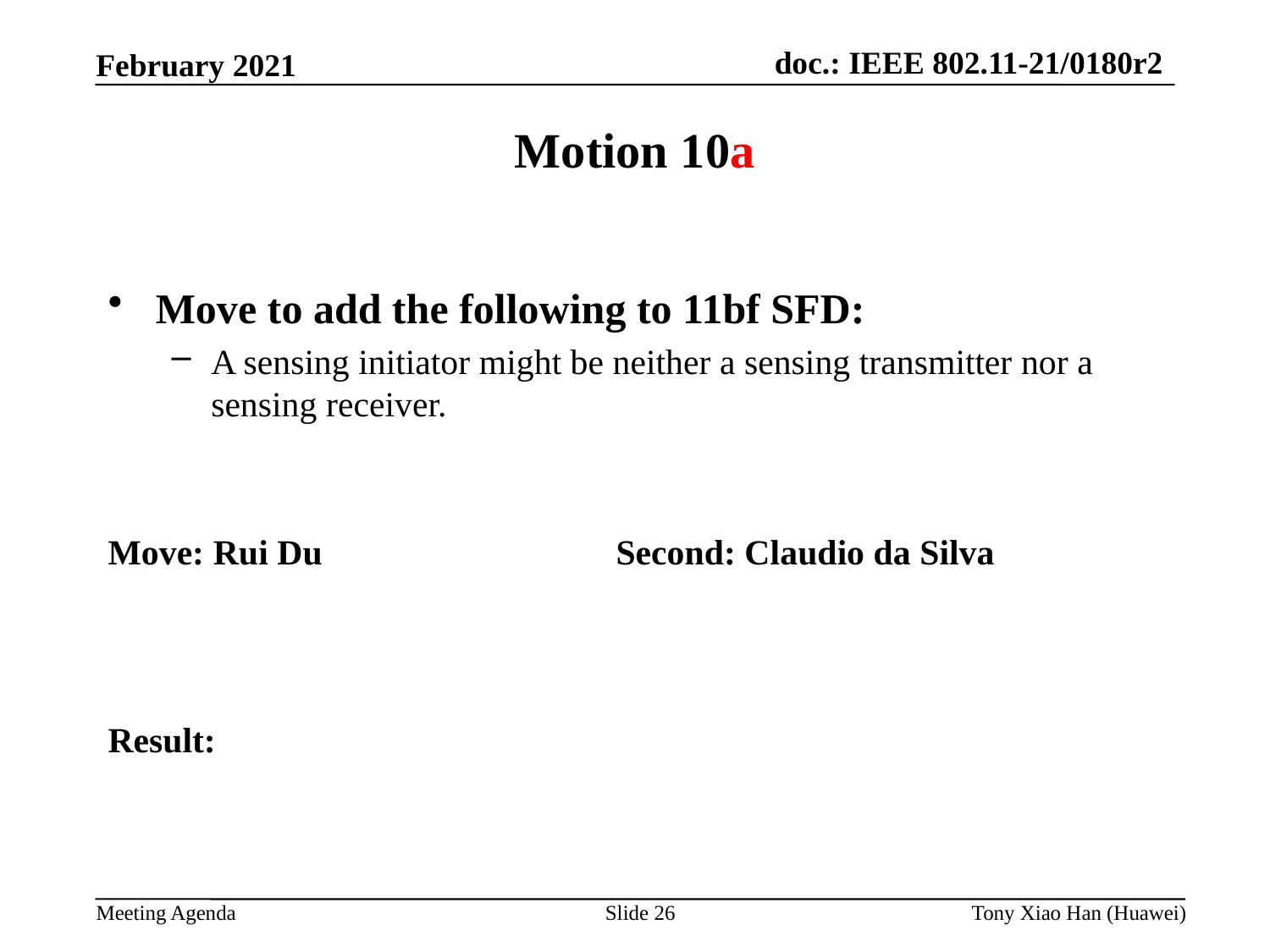

Motion 10a
Move to add the following to 11bf SFD:
A sensing initiator might be neither a sensing transmitter nor a sensing receiver.

Move: Rui Du			Second: Claudio da Silva

Result:
Slide 26
Tony Xiao Han (Huawei)